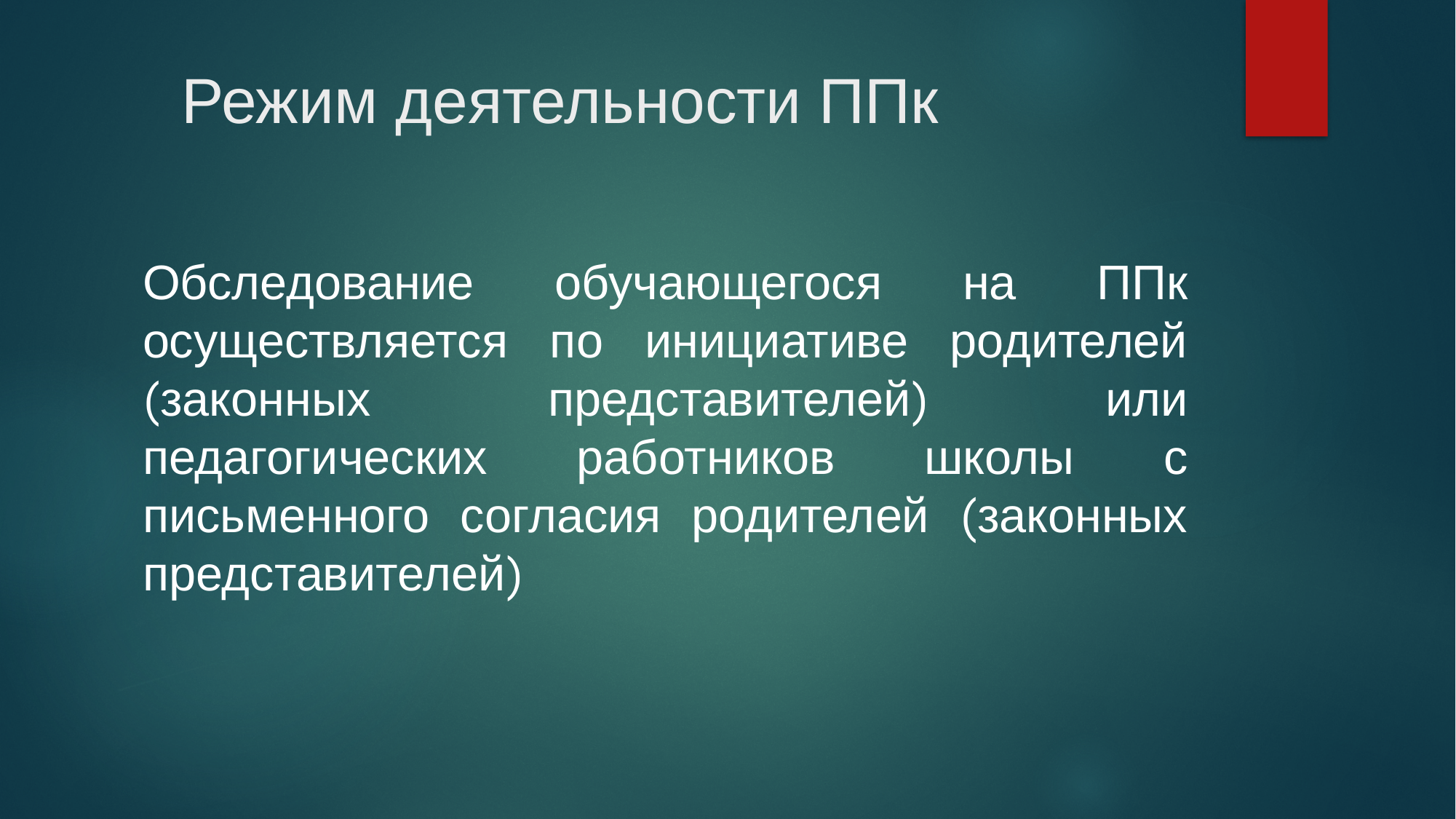

# Режим деятельности ППк
Обследование обучающегося на ППк осуществляется по инициативе родителей (законных представителей) или педагогических работников школы с письменного согласия родителей (законных представителей)